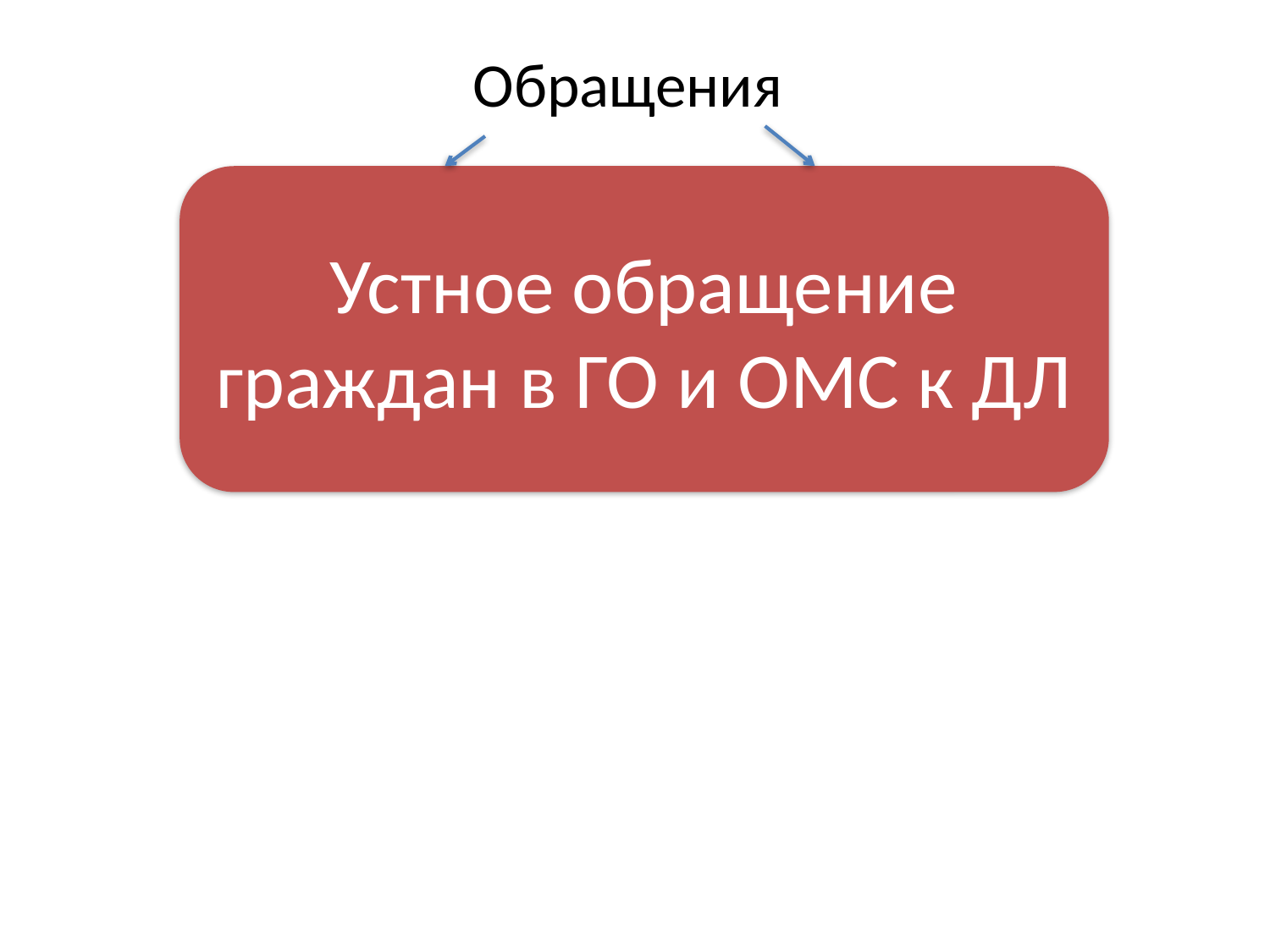

# Обращения
Устное обращение граждан в ГО и ОМС к ДЛ